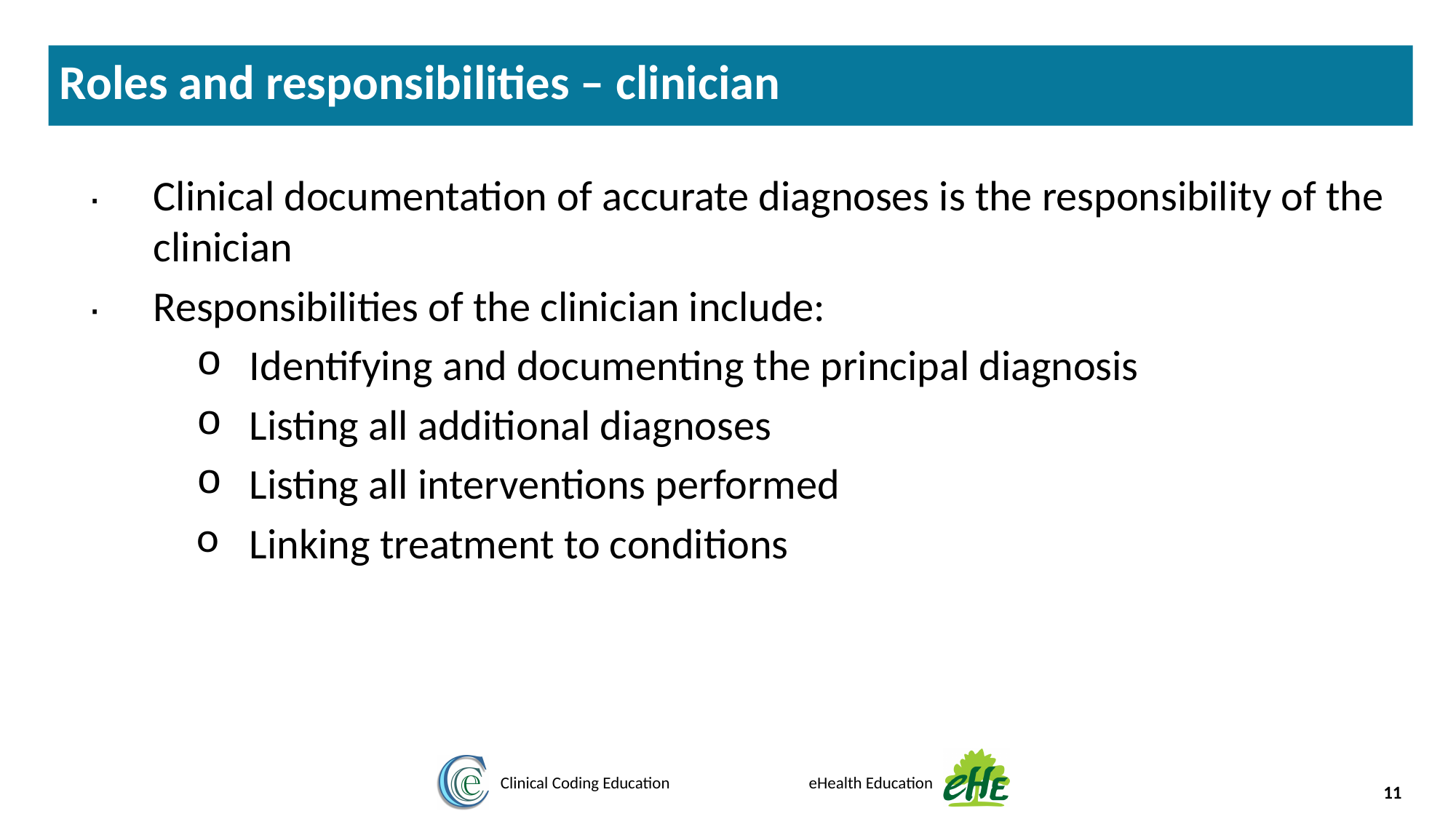

Roles and responsibilities – clinician

Clinical documentation of accurate diagnoses is the responsibility of the clinician
Responsibilities of the clinician include:
Identifying and documenting the principal diagnosis
Listing all additional diagnoses
Listing all interventions performed
Linking treatment to conditions

11